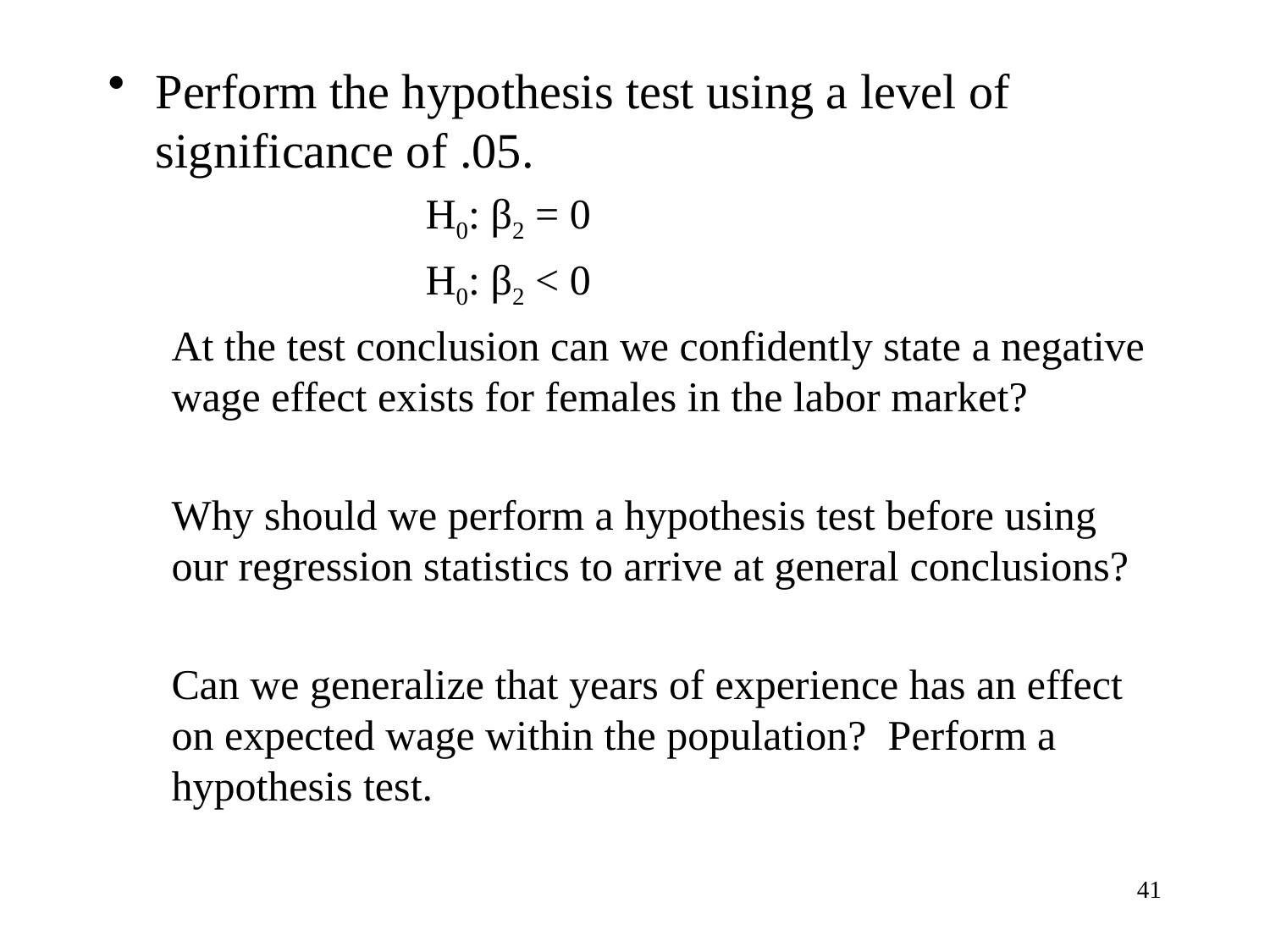

Perform the hypothesis test using a level of significance of .05.
		H0: β2 = 0
		H0: β2 < 0
At the test conclusion can we confidently state a negative wage effect exists for females in the labor market?

Why should we perform a hypothesis test before using our regression statistics to arrive at general conclusions?

Can we generalize that years of experience has an effect on expected wage within the population?  Perform a hypothesis test.

41